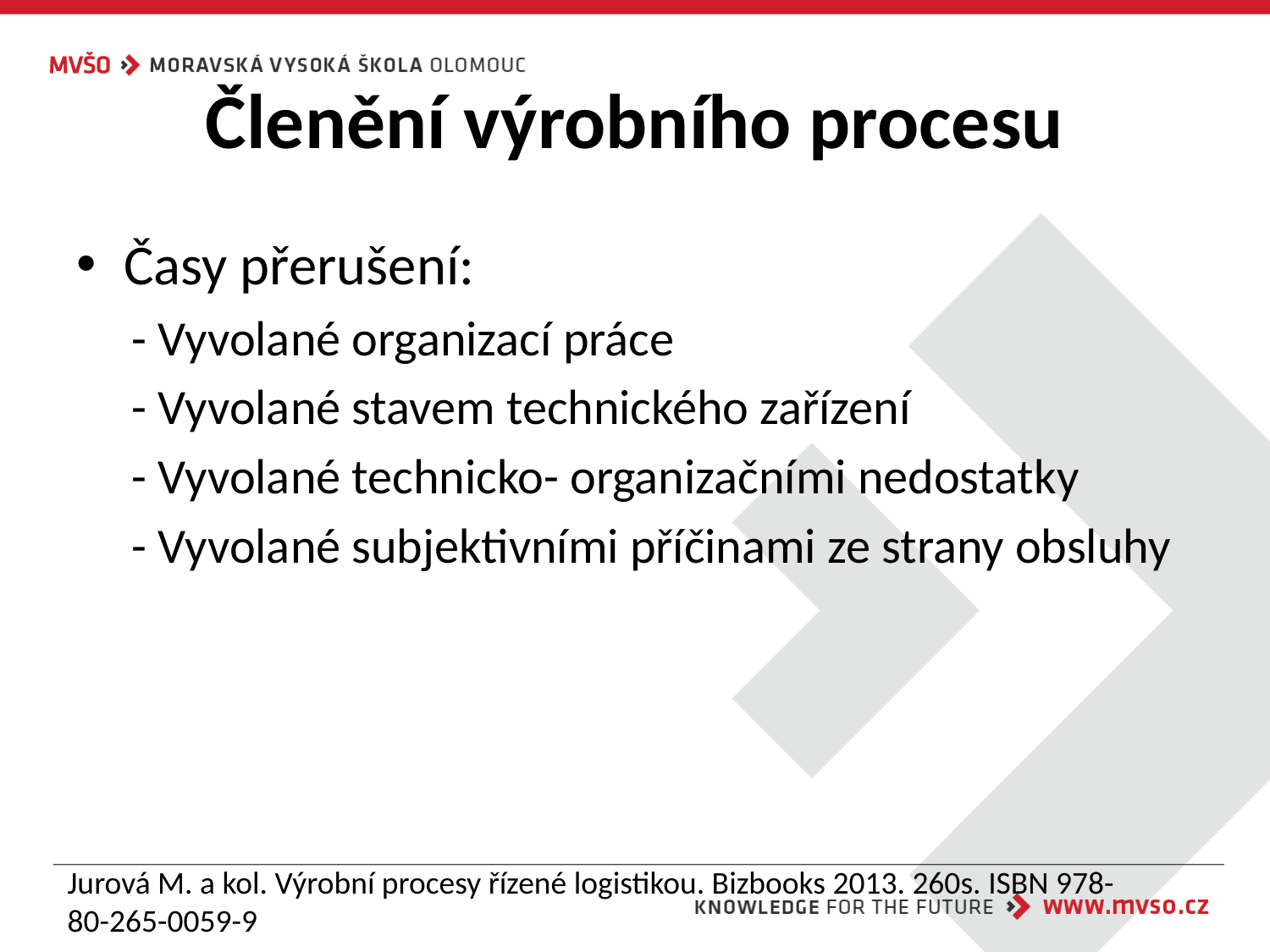

# Členění výrobního procesu
Časy přerušení:
- Vyvolané organizací práce
- Vyvolané stavem technického zařízení
- Vyvolané technicko- organizačními nedostatky
- Vyvolané subjektivními příčinami ze strany obsluhy
Jurová M. a kol. Výrobní procesy řízené logistikou. Bizbooks 2013. 260s. ISBN 978-80-265-0059-9